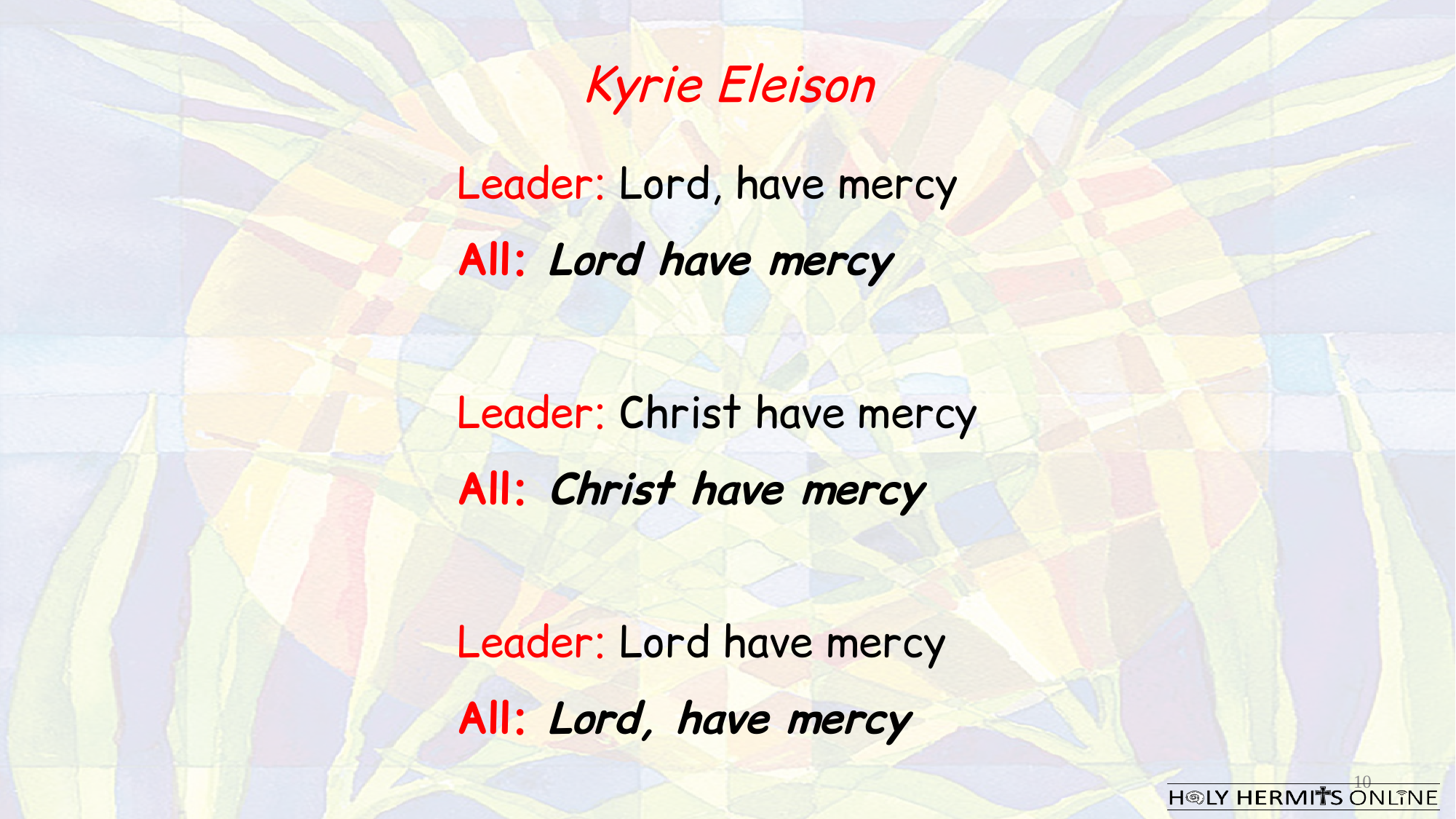

Kyrie Eleison​
Leader: Lord, have mercy ​
All: Lord have mercy​

Leader: Christ have mercy​
All: Christ have mercy​

Leader: Lord have mercy​
All: Lord, have mercy​
10